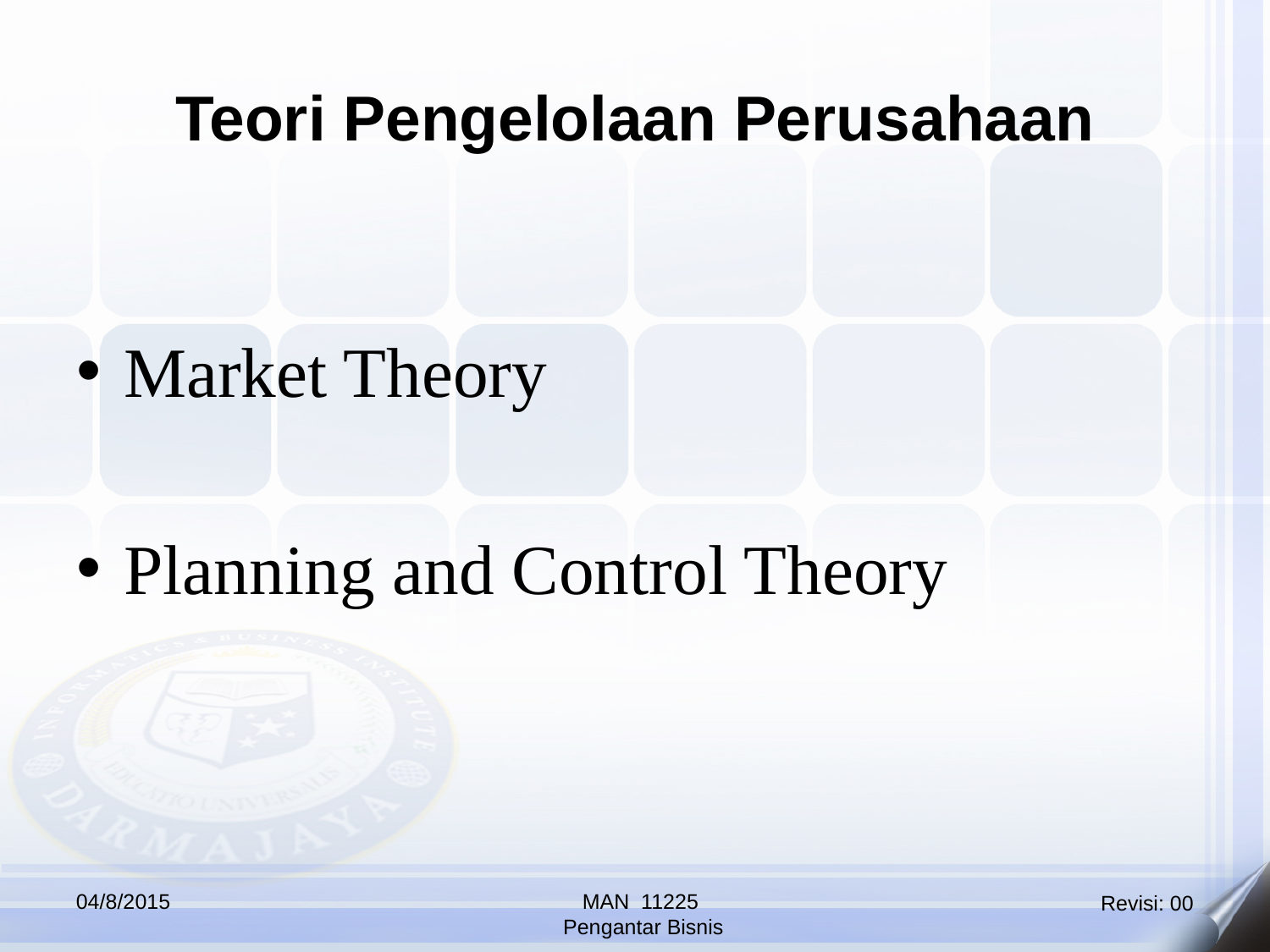

Teori Pengelolaan Perusahaan

Market Theory

Planning and Control Theory

04/8/2015
MAN  11225
Pengantar Bisnis